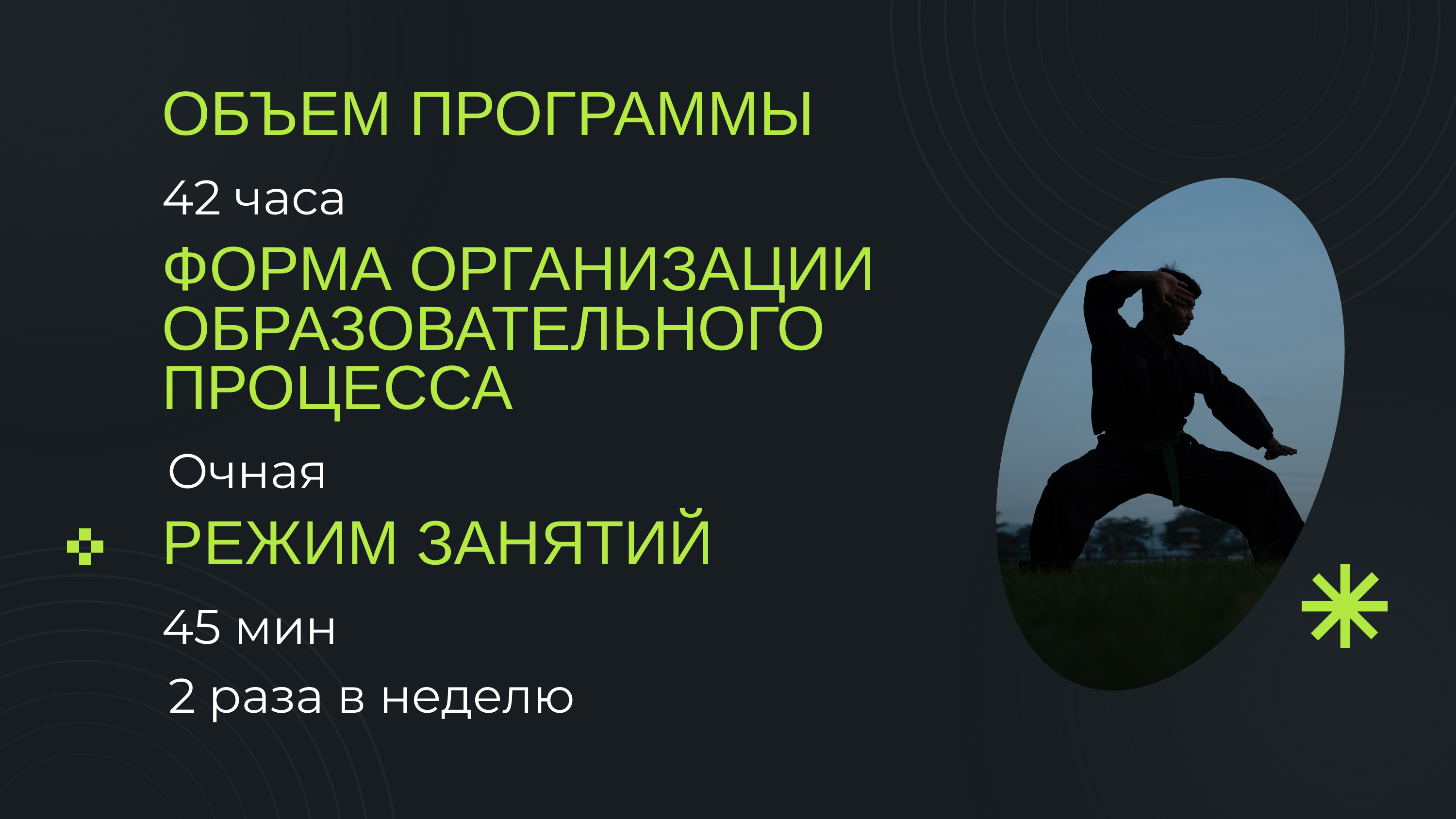

ОБЪЕМ ПРОГРАММЫ
42 часа

ФОРМА ОРГАНИЗАЦИИ ОБРАЗОВАТЕЛЬНОГО ПРОЦЕССА

Очная
РЕЖИМ ЗАНЯТИЙ

45 мин
2 раза в неделю